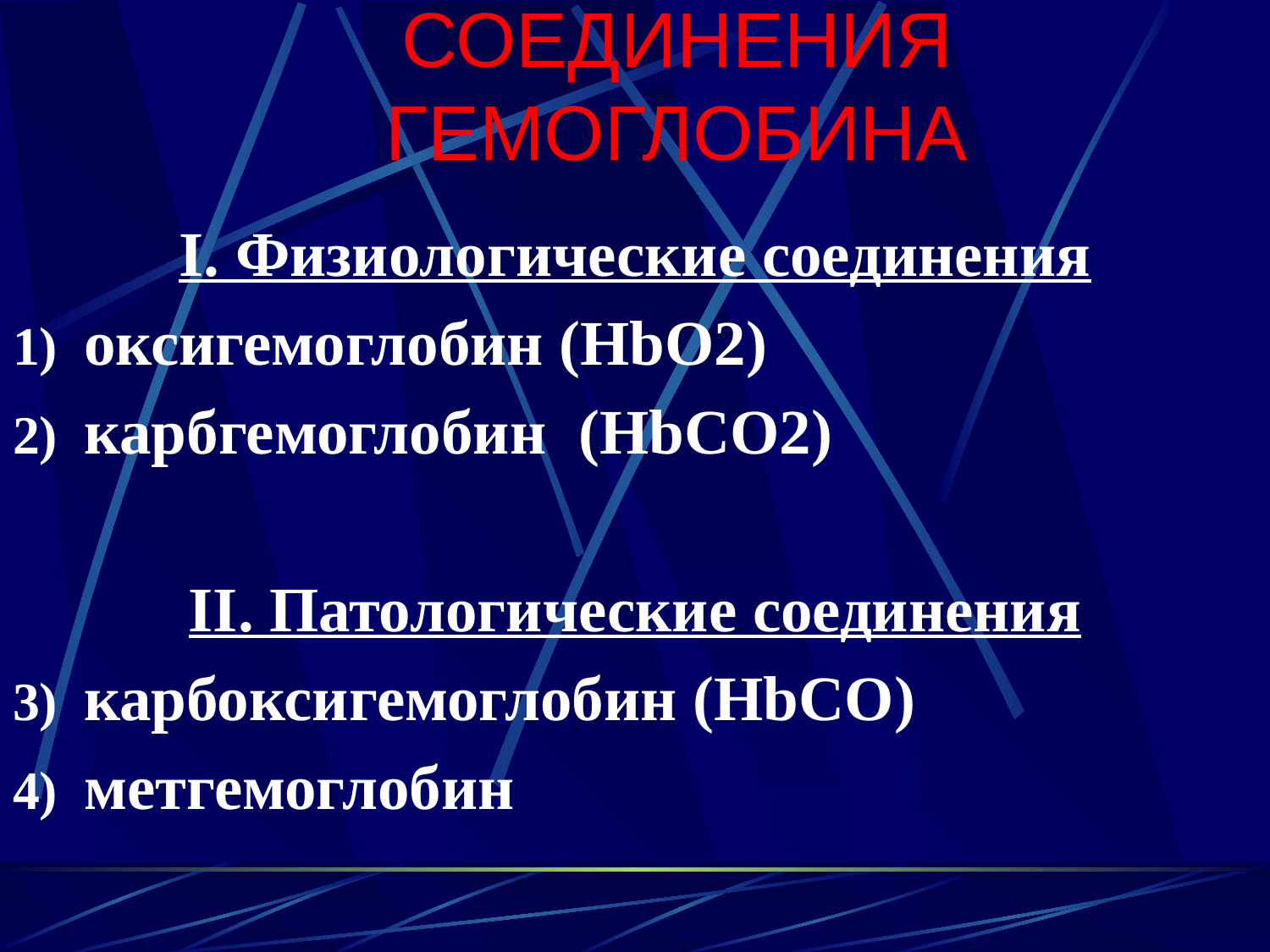

# СОЕДИНЕНИЯ ГЕМОГЛОБИНА
I. Физиологические соединения
оксигемоглобин (HbO2)
карбгемоглобин  (HbСO2)

II. Патологические соединения
карбоксигемоглобин (HbСO)
метгемоглобин